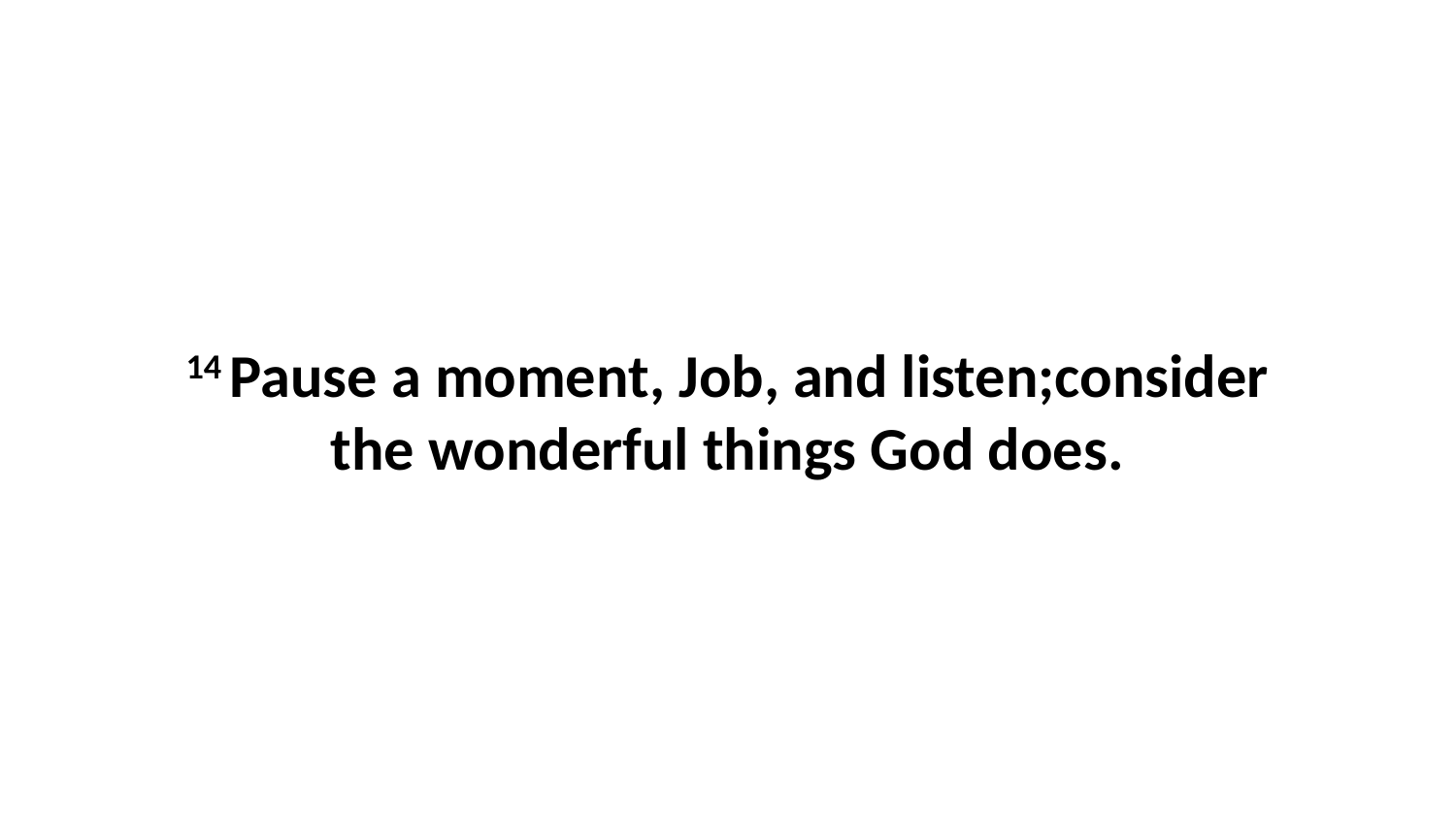

14 Pause a moment, Job, and listen;consider the wonderful things God does.